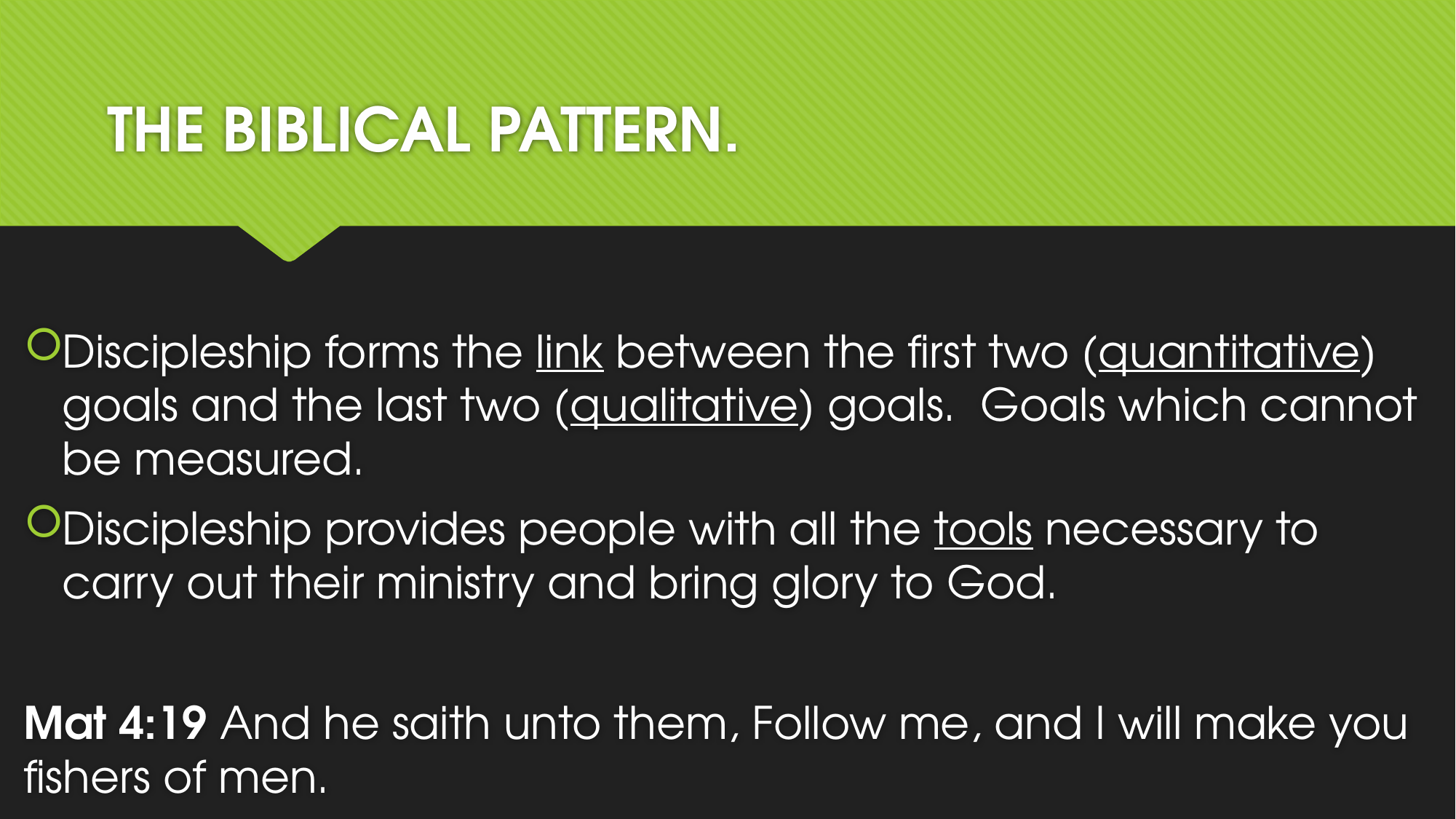

# THE BIBLICAL PATTERN.
Discipleship forms the link between the first two (quantitative) goals and the last two (qualitative) goals.  Goals which cannot be measured.
Discipleship provides people with all the tools necessary to carry out their ministry and bring glory to God.

Mat 4:19 And he saith unto them, Follow me, and I will make you fishers of men.